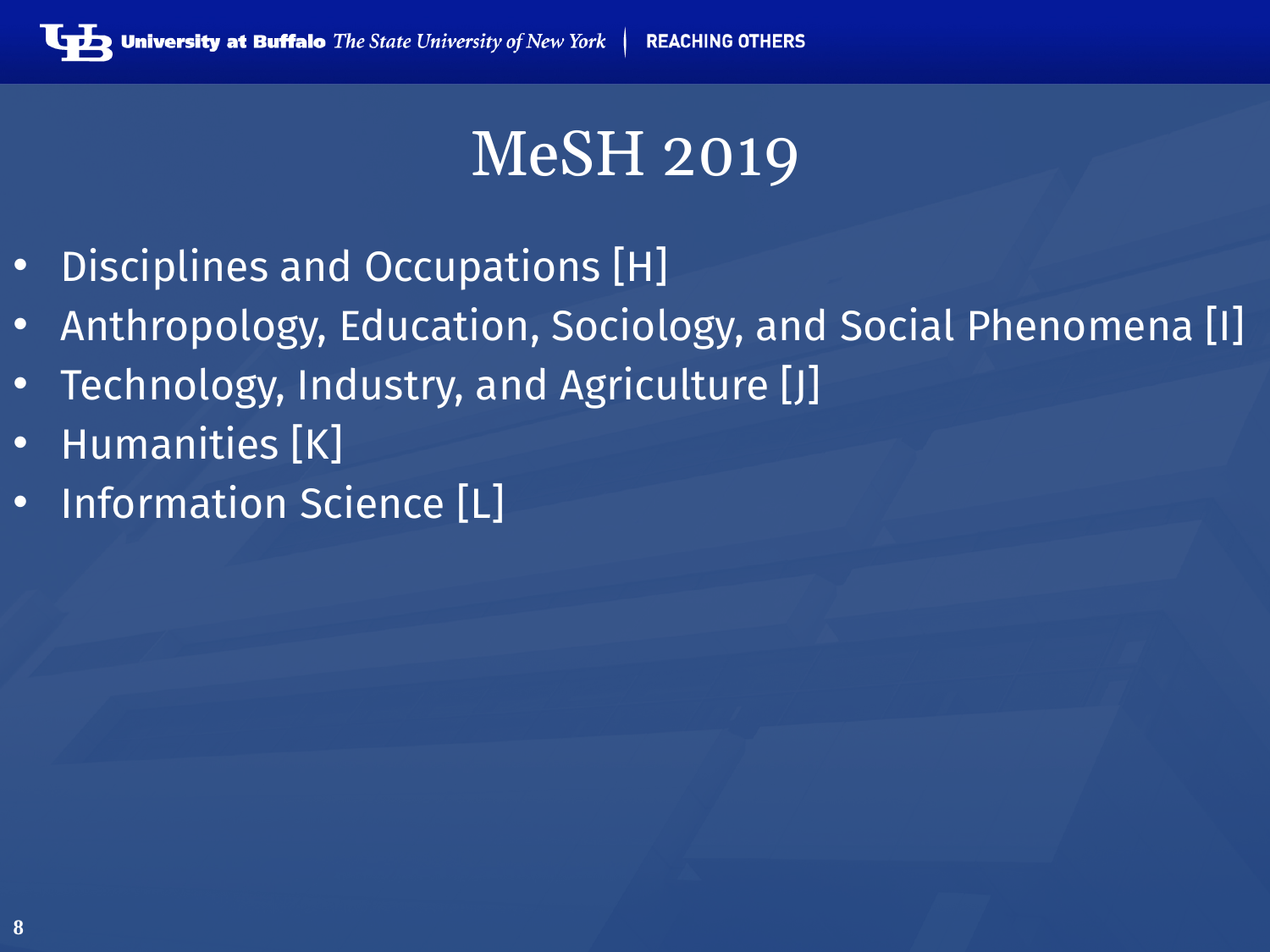

# MeSH 2019
Disciplines and Occupations [H]
Anthropology, Education, Sociology, and Social Phenomena [I]
Technology, Industry, and Agriculture [J]
Humanities [K]
Information Science [L]
8